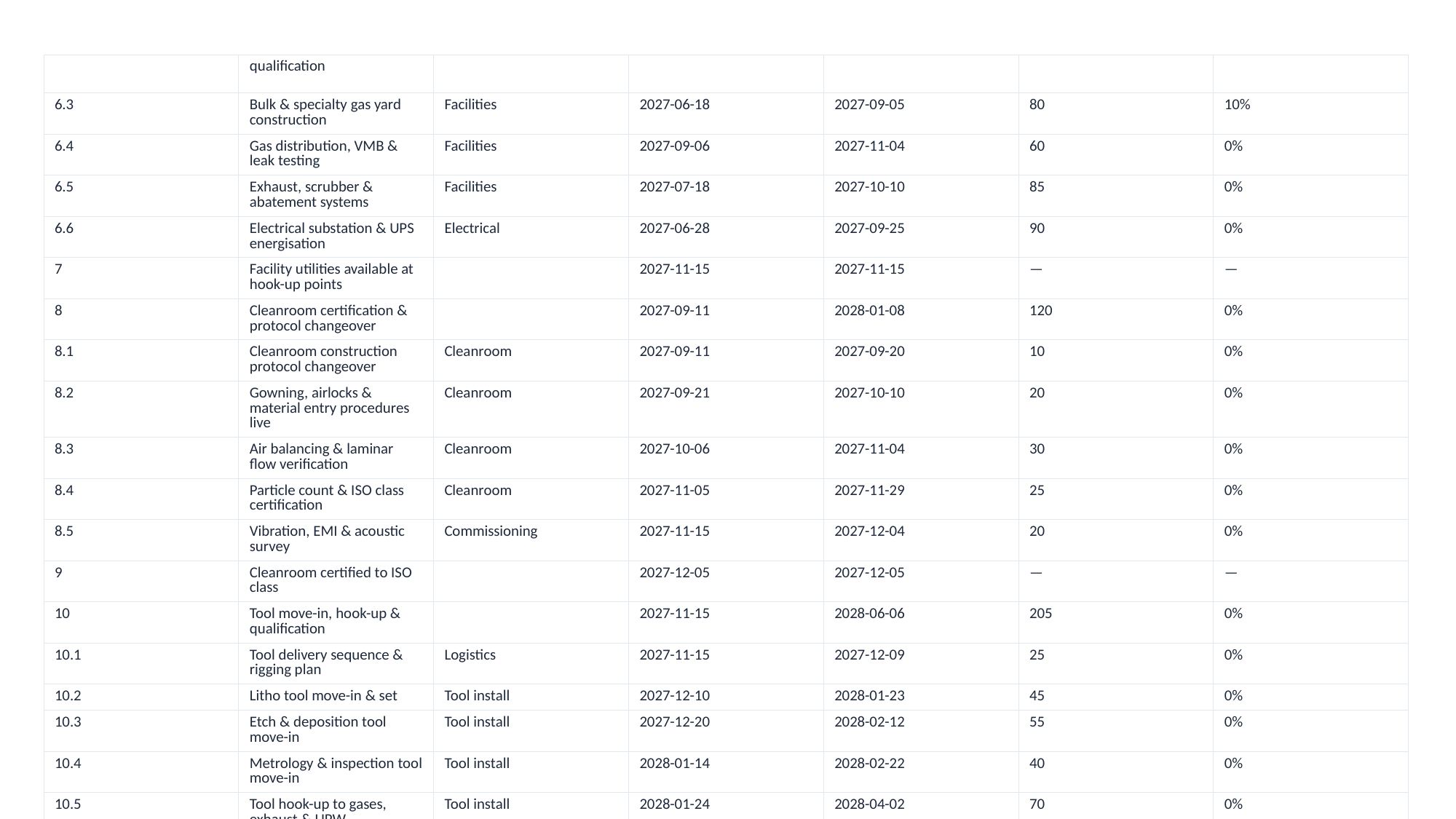

|  | qualification |  |  |  |  |  |
| --- | --- | --- | --- | --- | --- | --- |
| 6.3 | Bulk & specialty gas yard construction | Facilities | 2027-06-18 | 2027-09-05 | 80 | 10% |
| 6.4 | Gas distribution, VMB & leak testing | Facilities | 2027-09-06 | 2027-11-04 | 60 | 0% |
| 6.5 | Exhaust, scrubber & abatement systems | Facilities | 2027-07-18 | 2027-10-10 | 85 | 0% |
| 6.6 | Electrical substation & UPS energisation | Electrical | 2027-06-28 | 2027-09-25 | 90 | 0% |
| 7 | Facility utilities available at hook-up points |  | 2027-11-15 | 2027-11-15 | — | — |
| 8 | Cleanroom certification & protocol changeover |  | 2027-09-11 | 2028-01-08 | 120 | 0% |
| 8.1 | Cleanroom construction protocol changeover | Cleanroom | 2027-09-11 | 2027-09-20 | 10 | 0% |
| 8.2 | Gowning, airlocks & material entry procedures live | Cleanroom | 2027-09-21 | 2027-10-10 | 20 | 0% |
| 8.3 | Air balancing & laminar flow verification | Cleanroom | 2027-10-06 | 2027-11-04 | 30 | 0% |
| 8.4 | Particle count & ISO class certification | Cleanroom | 2027-11-05 | 2027-11-29 | 25 | 0% |
| 8.5 | Vibration, EMI & acoustic survey | Commissioning | 2027-11-15 | 2027-12-04 | 20 | 0% |
| 9 | Cleanroom certified to ISO class |  | 2027-12-05 | 2027-12-05 | — | — |
| 10 | Tool move-in, hook-up & qualification |  | 2027-11-15 | 2028-06-06 | 205 | 0% |
| 10.1 | Tool delivery sequence & rigging plan | Logistics | 2027-11-15 | 2027-12-09 | 25 | 0% |
| 10.2 | Litho tool move-in & set | Tool install | 2027-12-10 | 2028-01-23 | 45 | 0% |
| 10.3 | Etch & deposition tool move-in | Tool install | 2027-12-20 | 2028-02-12 | 55 | 0% |
| 10.4 | Metrology & inspection tool move-in | Tool install | 2028-01-14 | 2028-02-22 | 40 | 0% |
| 10.5 | Tool hook-up to gases, exhaust & UPW | Tool install | 2028-01-24 | 2028-04-02 | 70 | 0% |
| 10.6 | Tool power-up & vendor installation qualification | Vendor | 2028-03-14 | 2028-05-02 | 50 | 0% |
| 10.7 | Operational qualification & SPC baseline | Process | 2028-04-23 | 2028-06-06 | 45 | 0% |
| 11 | Tool qualification complete |  | 2028-06-07 | 2028-06-07 | — | — |